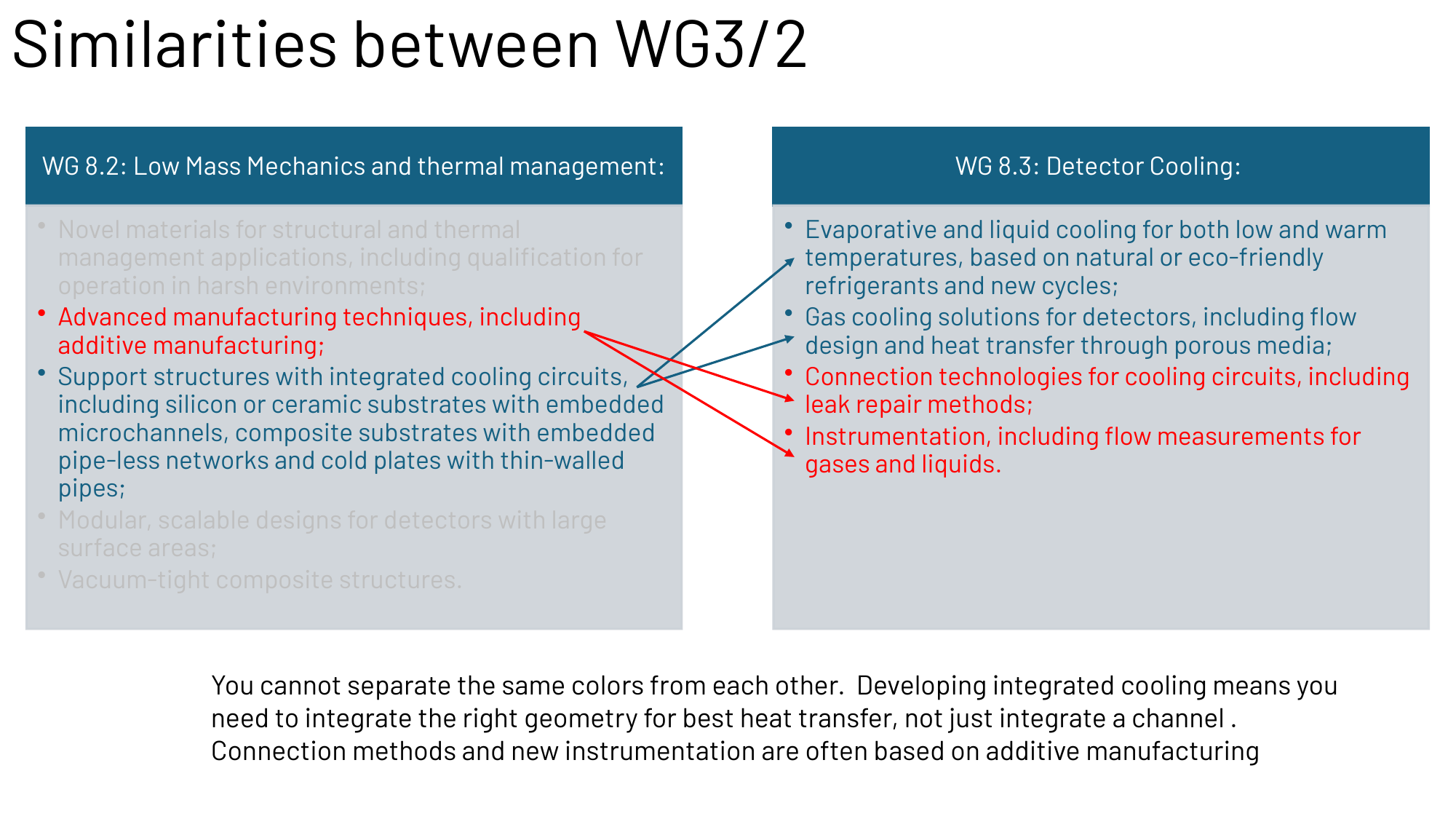

# Similarities between WG3/2
WG 8.2: Low Mass Mechanics and thermal management:
Novel materials for structural and thermal management applications, including qualification for operation in harsh environments;
Advanced manufacturing techniques, including additive manufacturing;
Support structures with integrated cooling circuits, including silicon or ceramic substrates with embedded microchannels, composite substrates with embedded pipe-less networks and cold plates with thin-walled pipes;
Modular, scalable designs for detectors with large surface areas;
Vacuum-tight composite structures.
WG 8.3: Detector Cooling:
Evaporative and liquid cooling for both low and warm temperatures, based on natural or eco-friendly refrigerants and new cycles;
Gas cooling solutions for detectors, including flow design and heat transfer through porous media;
Connection technologies for cooling circuits, including leak repair methods;
Instrumentation, including flow measurements for gases and liquids.
You cannot separate the same colors from each other.  Developing integrated cooling means you need to integrate the right geometry for best heat transfer, not just integrate a channel .
Connection methods and new instrumentation are often based on additive manufacturing